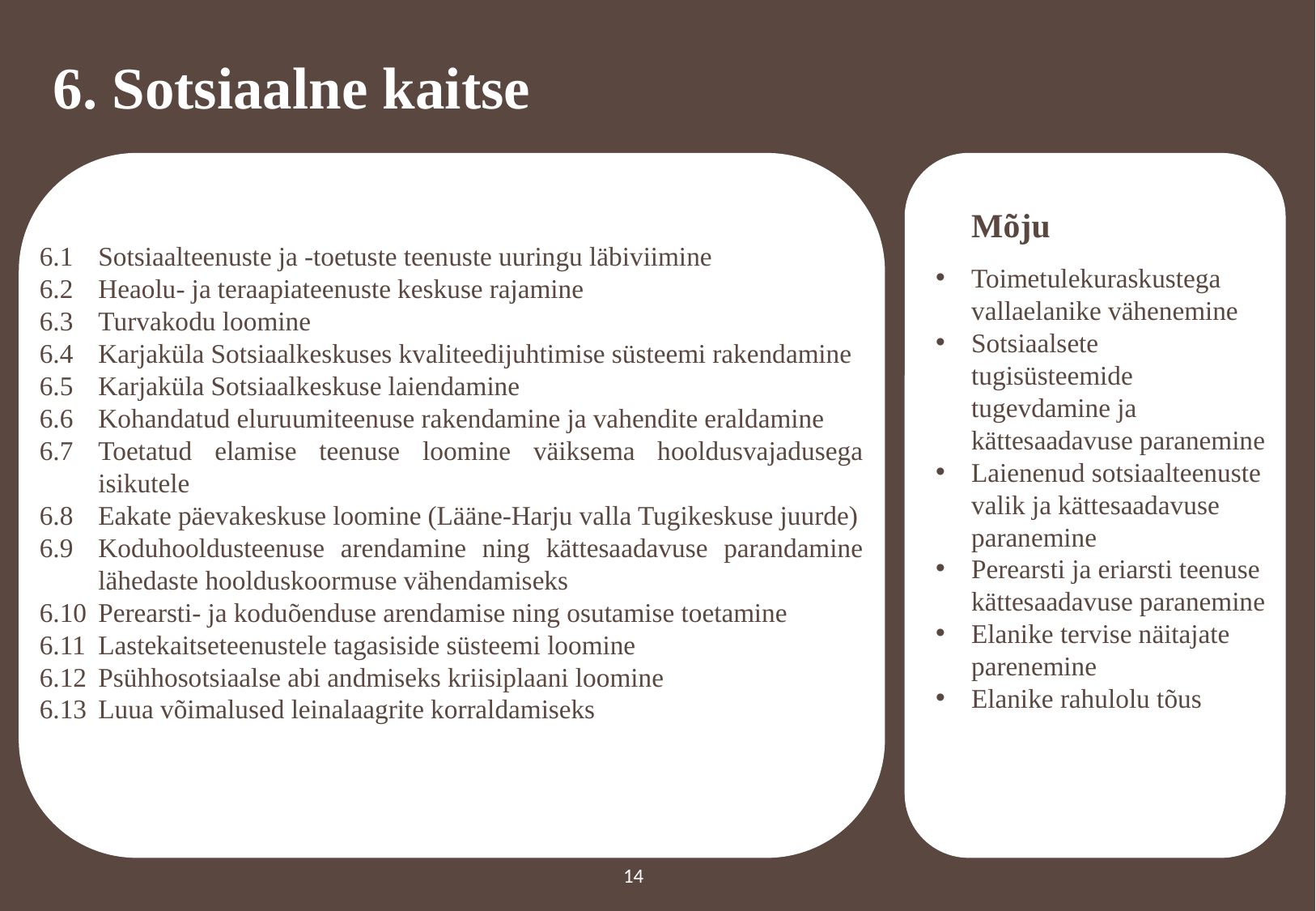

# 6. Sotsiaalne kaitse

	Mõju

Toimetulekuraskustega vallaelanike vähenemine
Sotsiaalsete tugisüsteemide tugevdamine ja kättesaadavuse paranemine
Laienenud sotsiaalteenuste valik ja kättesaadavuse paranemine
Perearsti ja eriarsti teenuse kättesaadavuse paranemine
Elanike tervise näitajate parenemine
Elanike rahulolu tõus

6.1	Sotsiaalteenuste ja -toetuste teenuste uuringu läbiviimine
6.2	Heaolu- ja teraapiateenuste keskuse rajamine
6.3	Turvakodu loomine
6.4	Karjaküla Sotsiaalkeskuses kvaliteedijuhtimise süsteemi rakendamine
6.5	Karjaküla Sotsiaalkeskuse laiendamine
6.6	Kohandatud eluruumiteenuse rakendamine ja vahendite eraldamine
6.7	Toetatud elamise teenuse loomine väiksema hooldusvajadusega isikutele
6.8	Eakate päevakeskuse loomine (Lääne-Harju valla Tugikeskuse juurde)
6.9	Koduhooldusteenuse arendamine ning kättesaadavuse parandamine lähedaste hoolduskoormuse vähendamiseks
6.10	Perearsti- ja koduõenduse arendamise ning osutamise toetamine
6.11	Lastekaitseteenustele tagasiside süsteemi loomine
6.12	Psühhosotsiaalse abi andmiseks kriisiplaani loomine
6.13	Luua võimalused leinalaagrite korraldamiseks
14